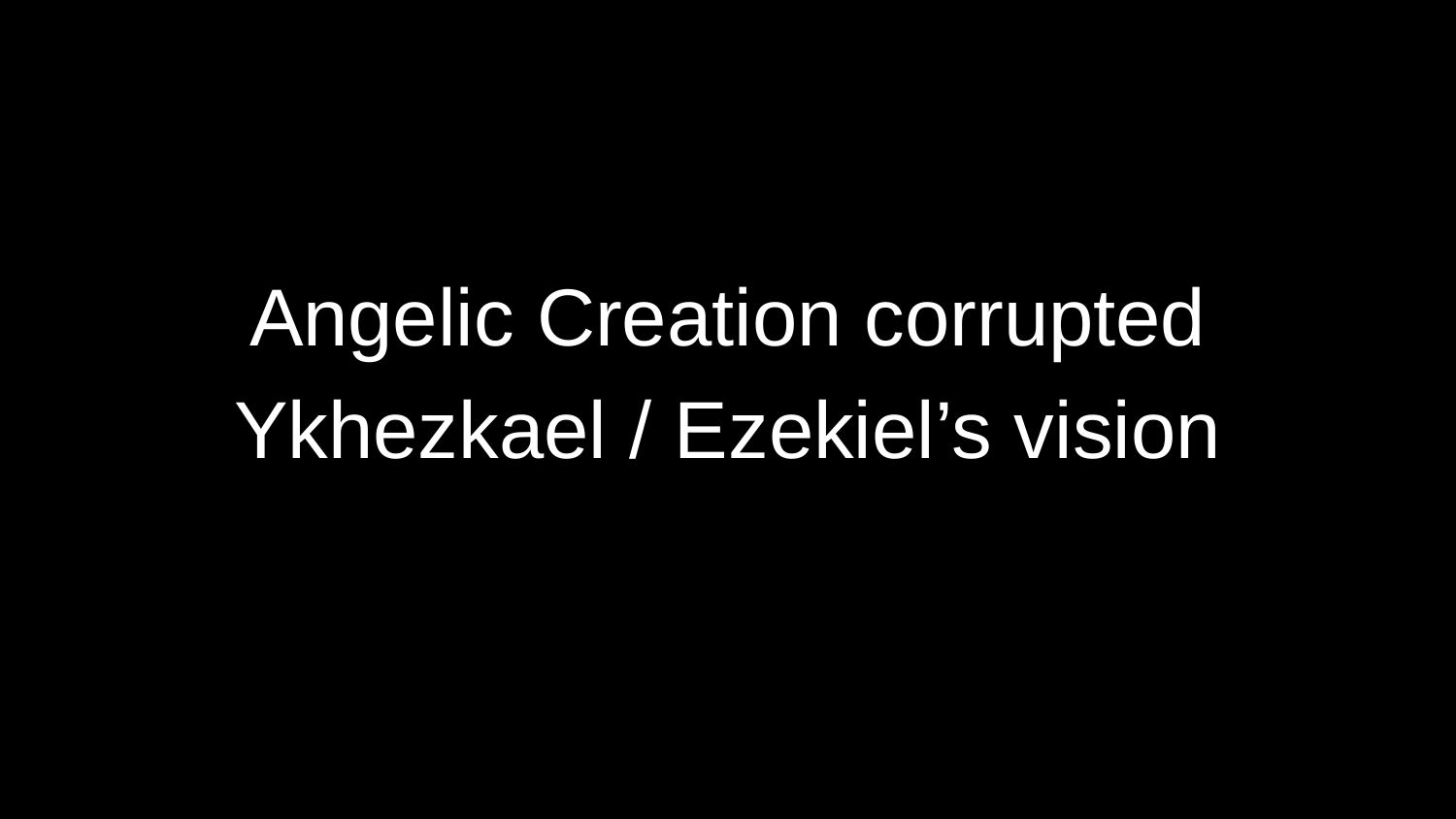

Angelic Creation corrupted
Ykhezkael / Ezekiel’s vision